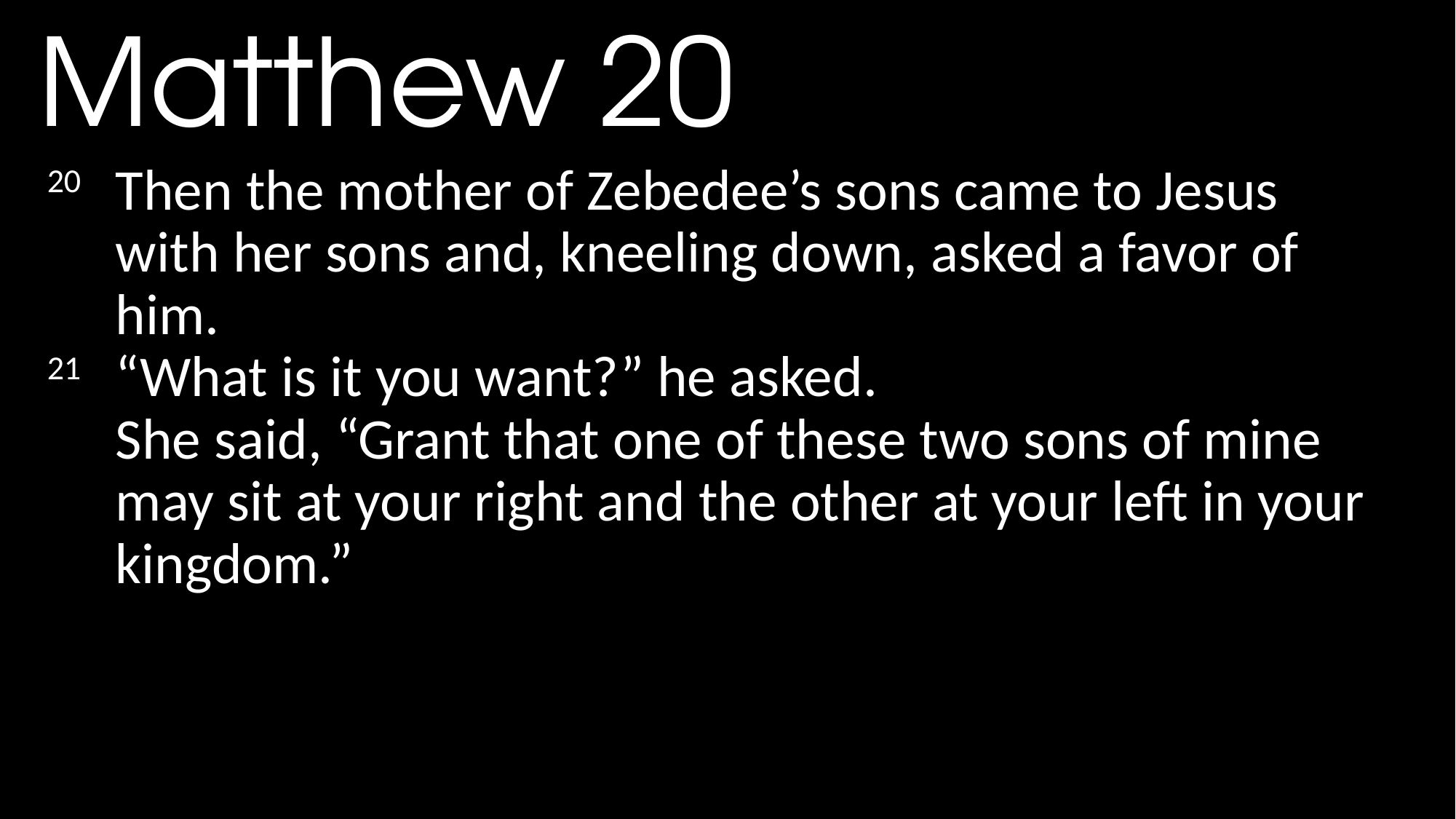

Matthew 20
20 	Then the mother of Zebedee’s sons came to Jesus with her sons and, kneeling down, asked a favor of him.
21 	“What is it you want?” he asked.
	She said, “Grant that one of these two sons of mine may sit at your right and the other at your left in your kingdom.”